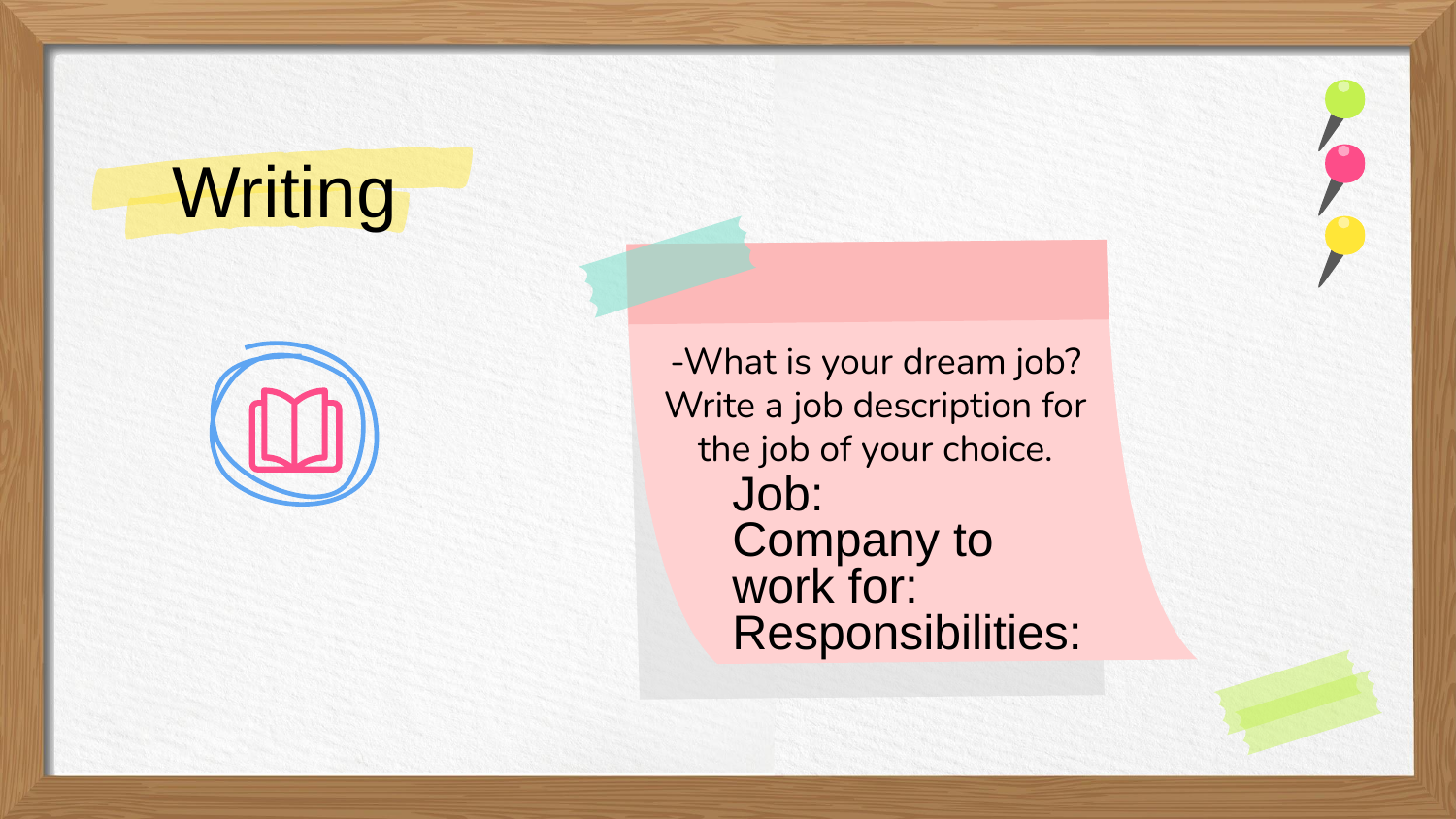

# Writing

-What is your dream job? Write a job description for the job of your choice.

Job:
Company to work for:
Responsibilities: